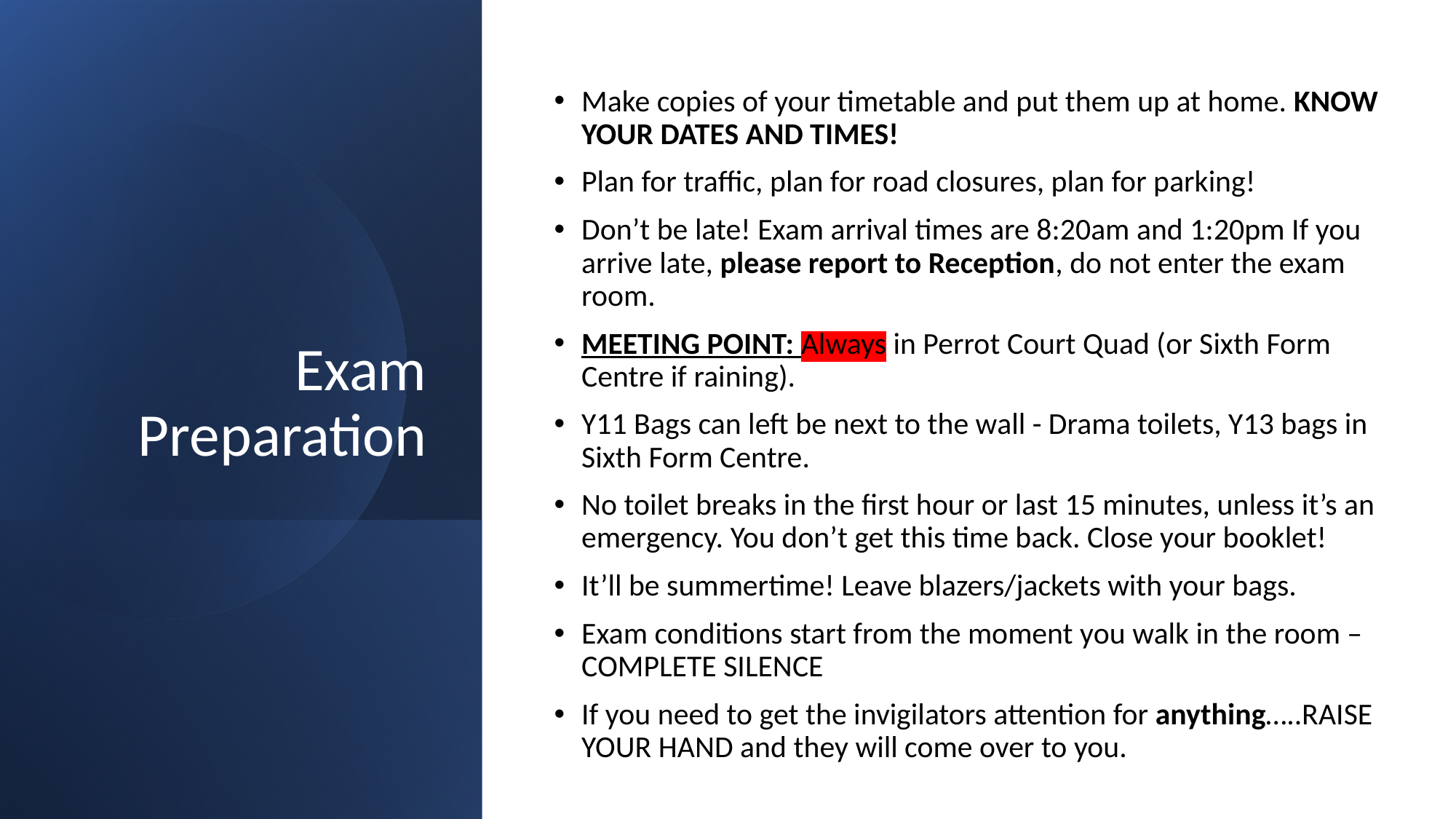

# Exam Preparation
Make copies of your timetable and put them up at home. KNOW YOUR DATES AND TIMES!
Plan for traffic, plan for road closures, plan for parking!
Don’t be late! Exam arrival times are 8:20am and 1:20pm If you arrive late, please report to Reception, do not enter the exam room.
MEETING POINT: Always in Perrot Court Quad (or Sixth Form Centre if raining).
Y11 Bags can left be next to the wall - Drama toilets, Y13 bags in Sixth Form Centre.
No toilet breaks in the first hour or last 15 minutes, unless it’s an emergency. You don’t get this time back. Close your booklet!
It’ll be summertime! Leave blazers/jackets with your bags.
Exam conditions start from the moment you walk in the room – COMPLETE SILENCE
If you need to get the invigilators attention for anything…..RAISE YOUR HAND and they will come over to you.